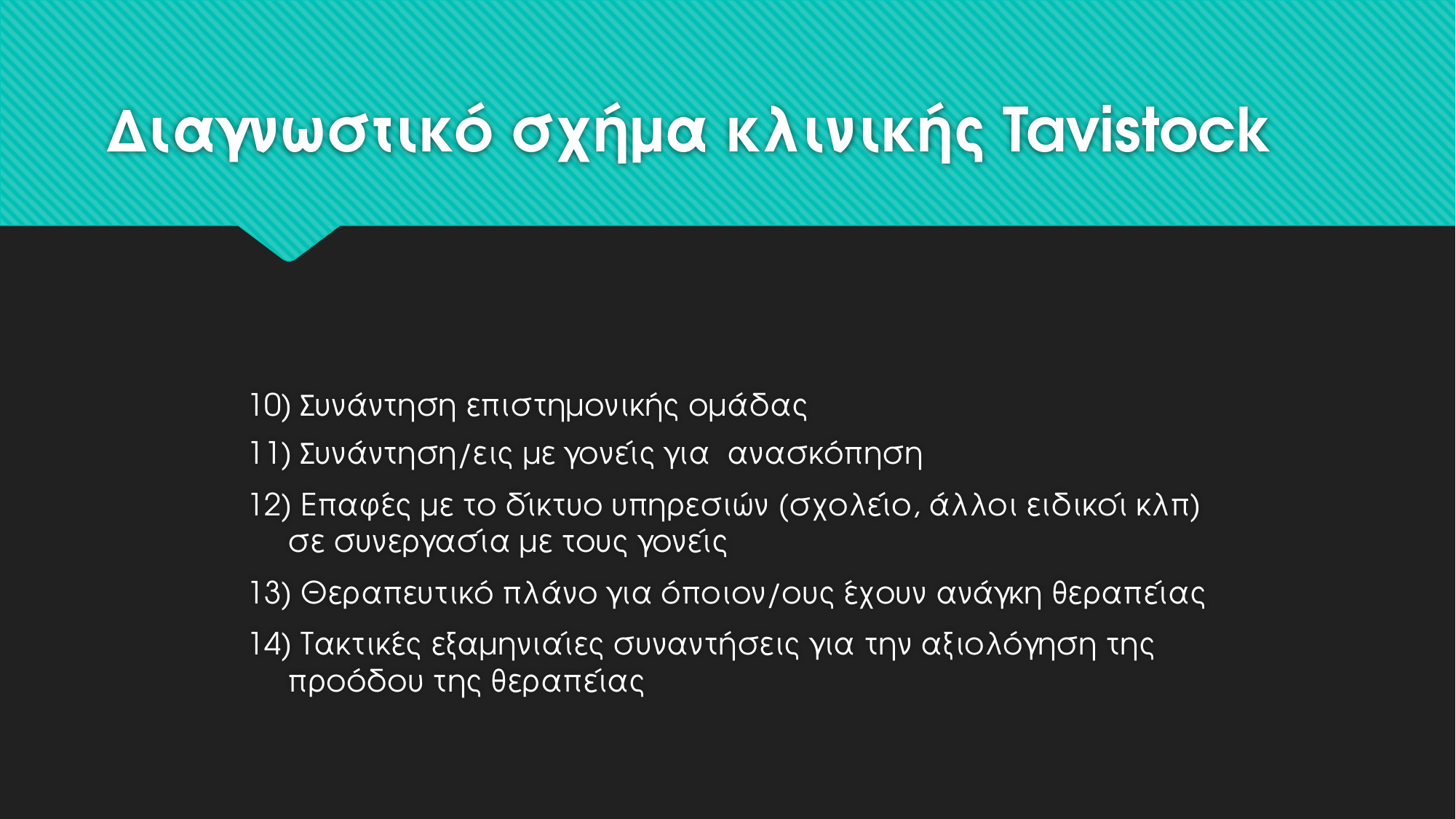

# Διαγνωστικό σχήμα κλινικής Tavistock
10) Συνάντηση επιστημονικής ομάδας
11) Συνάντηση/εις με γονείς για  ανασκόπηση
12) Επαφές με το δίκτυο υπηρεσιών (σχολείο, άλλοι ειδικοί κλπ) σε συνεργασία με τους γονείς
13) Θεραπευτικό πλάνο για όποιον/ους έχουν ανάγκη θεραπείας
14) Τακτικές εξαμηνιαίες συναντήσεις για την αξιολόγηση της προόδου της θεραπείας